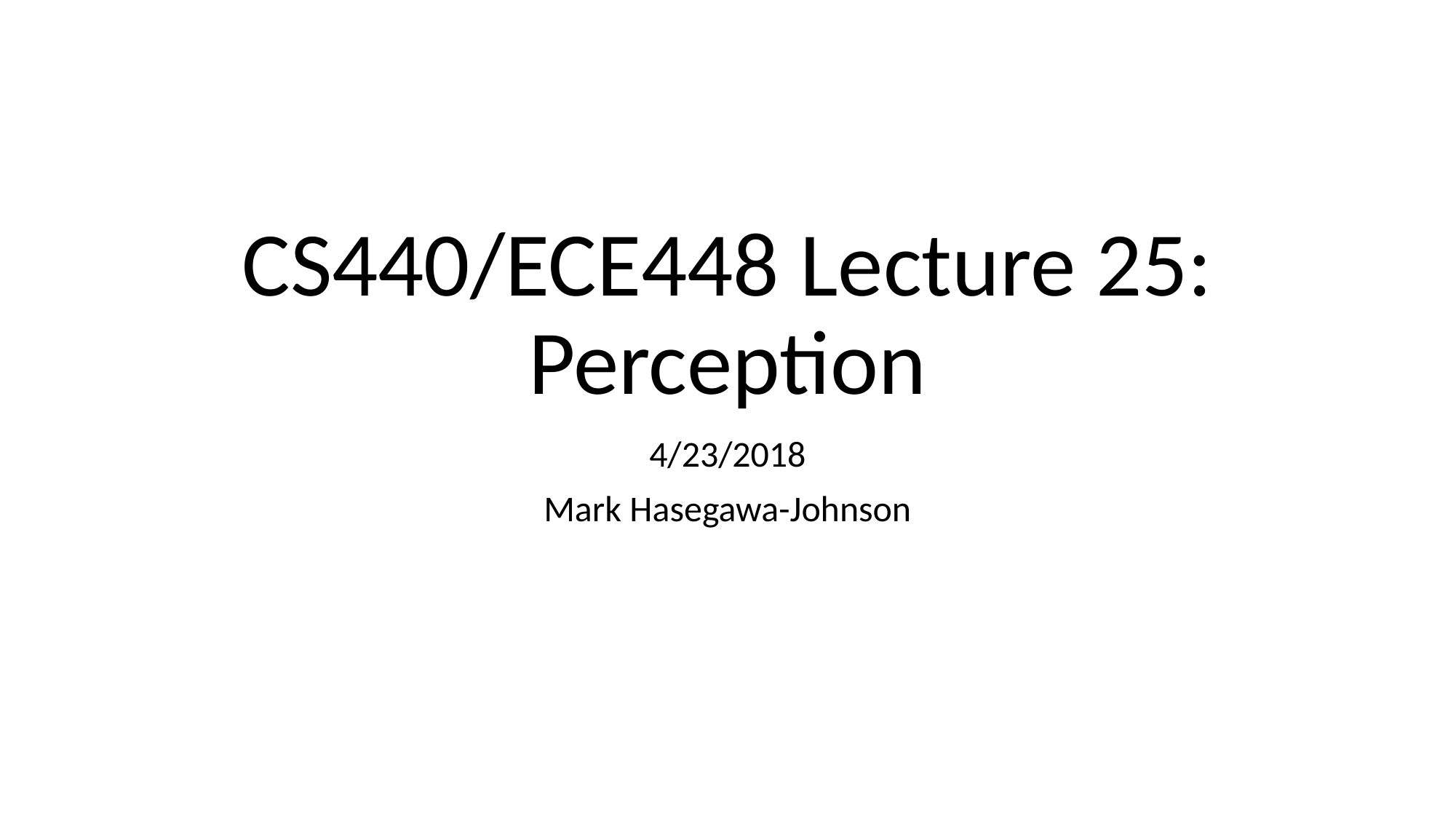

# CS440/ECE448 Lecture 25: Perception
4/23/2018
Mark Hasegawa-Johnson